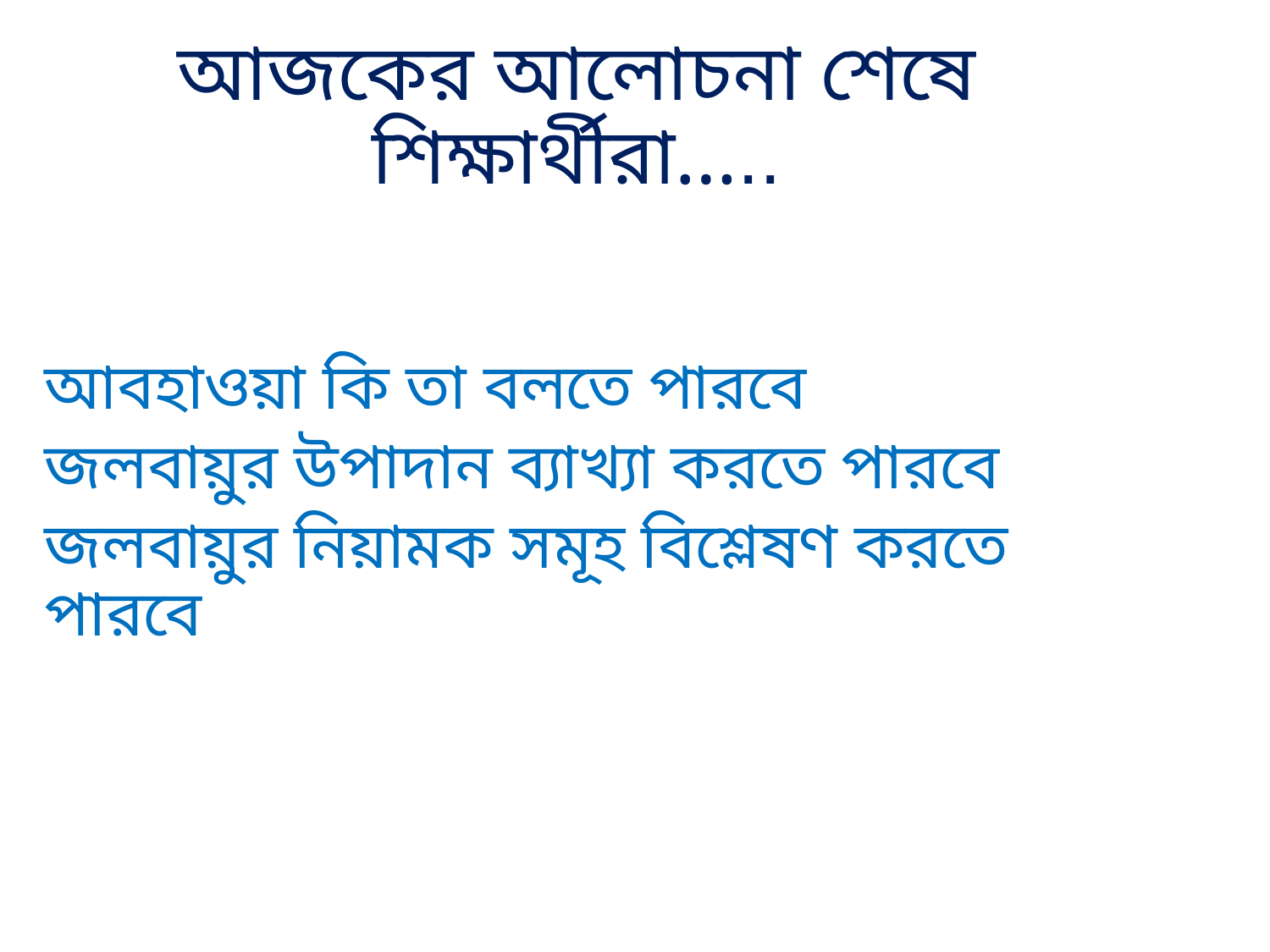

# আজকের আলোচনা শেষে শিক্ষার্থীরা…..
আবহাওয়া কি তা বলতে পারবে
জলবায়ুর উপাদান ব্যাখ্যা করতে পারবে
জলবায়ুর নিয়ামক সমূহ বিশ্লেষণ করতে পারবে